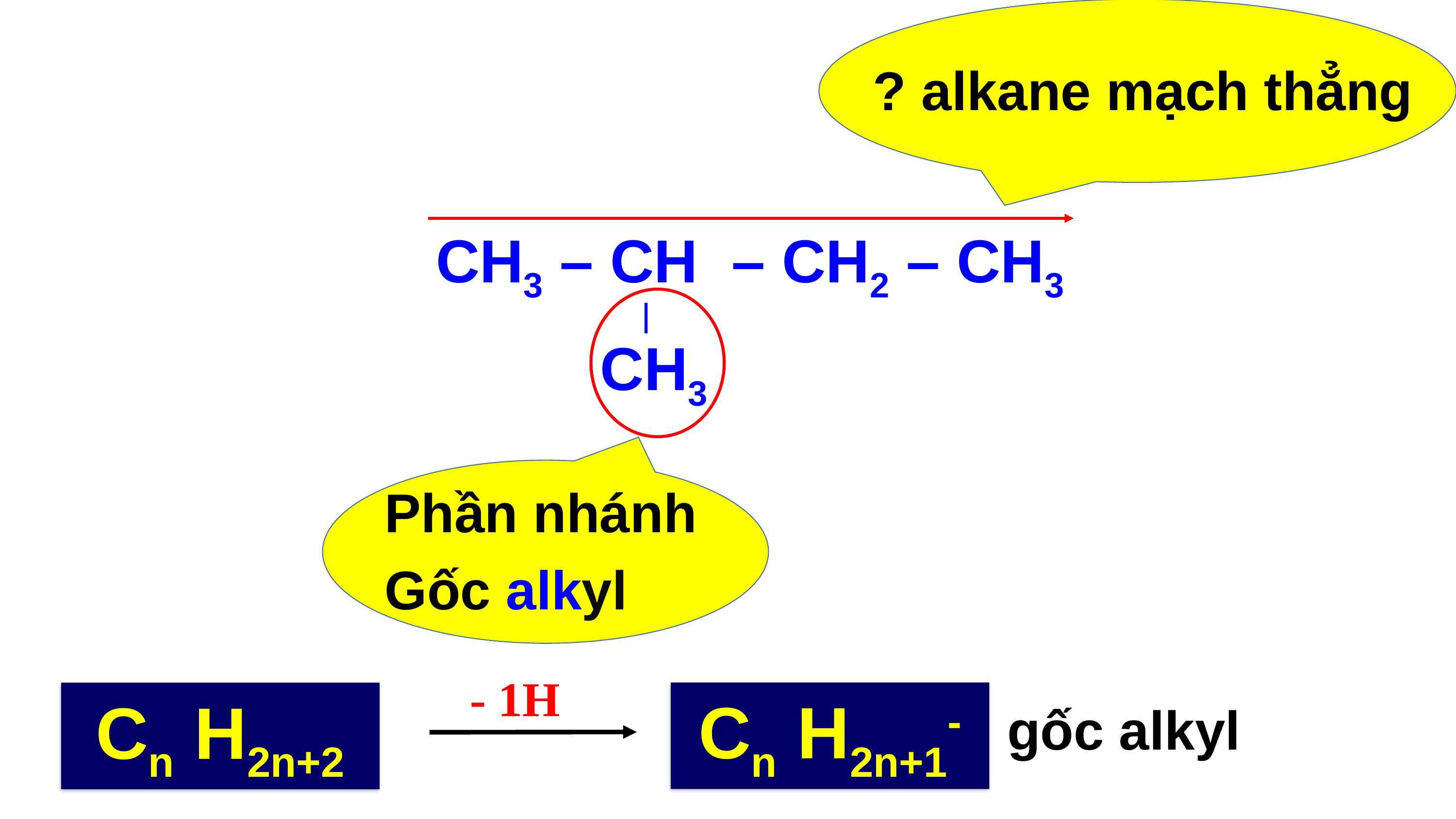

? alkane mạch thẳng
      CH3 – CH  – CH2 – CH3

CH3

Phần nhánh
Gốc alkyl
- 1H
Cn H2n+1-
Cn H2n+2
gốc alkyl